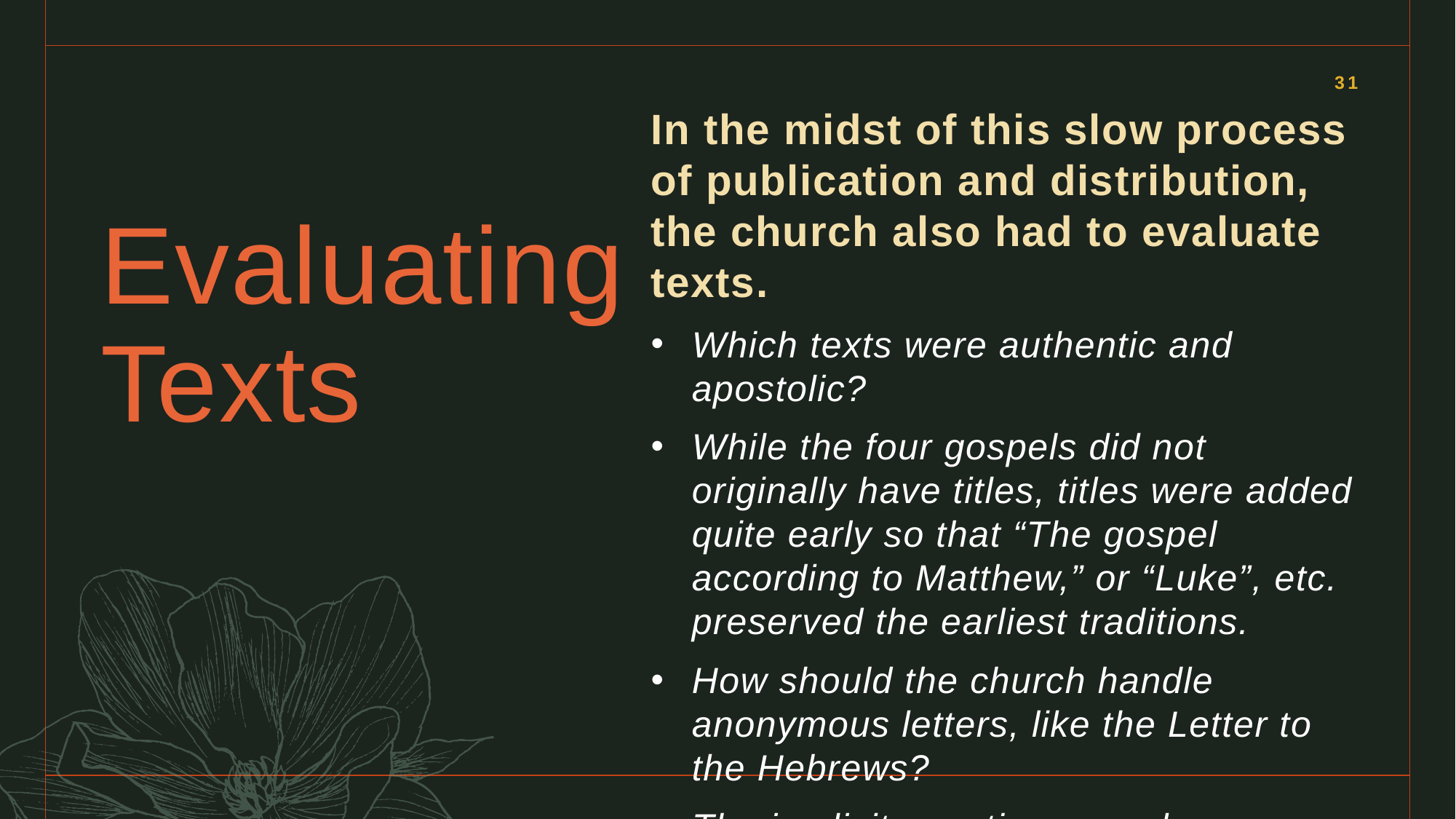

31
In the midst of this slow process of publication and distribution, the church also had to evaluate texts.
Which texts were authentic and apostolic?
While the four gospels did not originally have titles, titles were added quite early so that “The gospel according to Matthew,” or “Luke”, etc. preserved the earliest traditions.
How should the church handle anonymous letters, like the Letter to the Hebrews?
The implicit question was always near the surface: “Were these books inspired by God?”
# Evaluating Texts